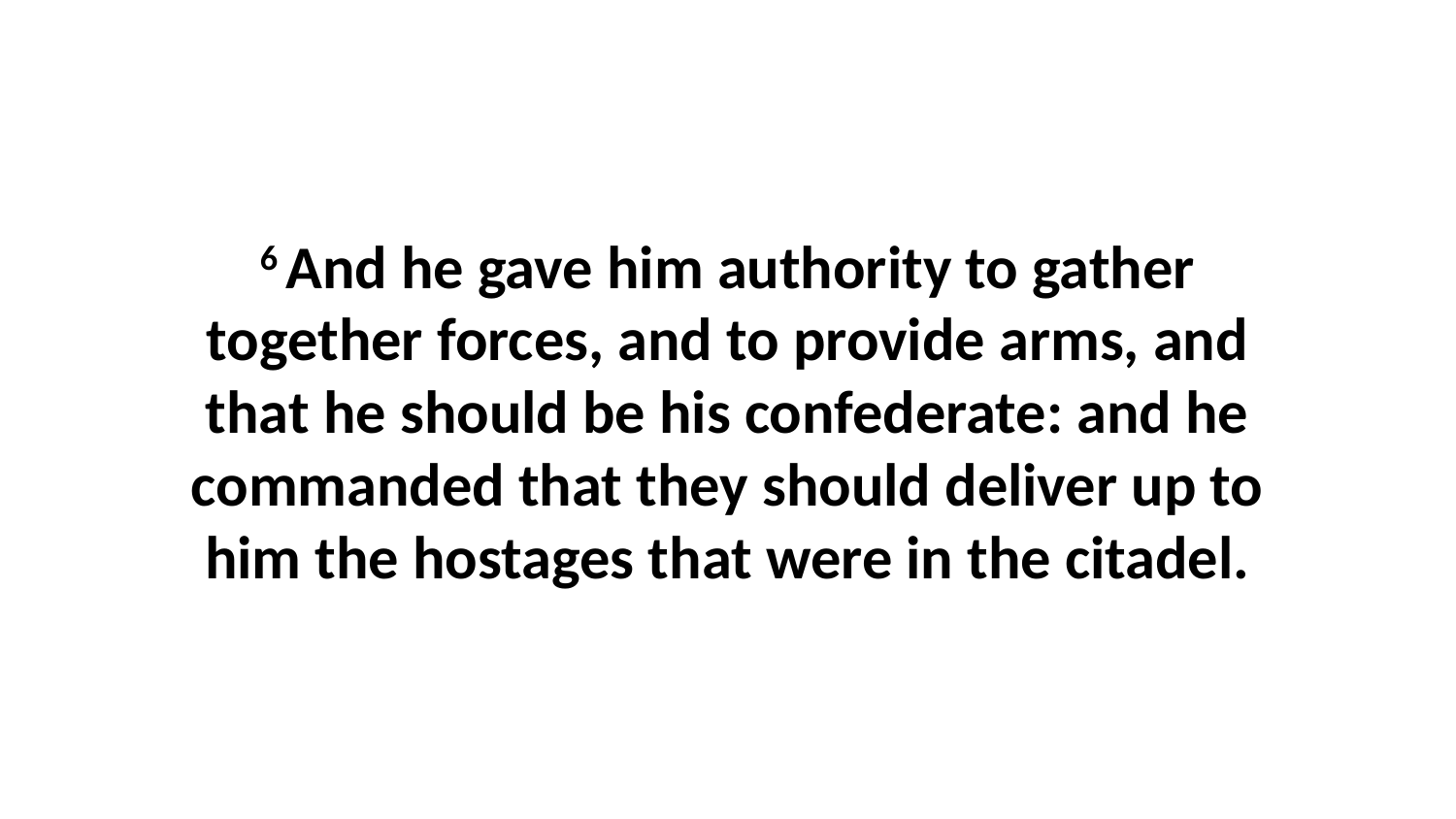

6 And he gave him authority to gather together forces, and to provide arms, and that he should be his confederate: and he commanded that they should deliver up to him the hostages that were in the citadel.